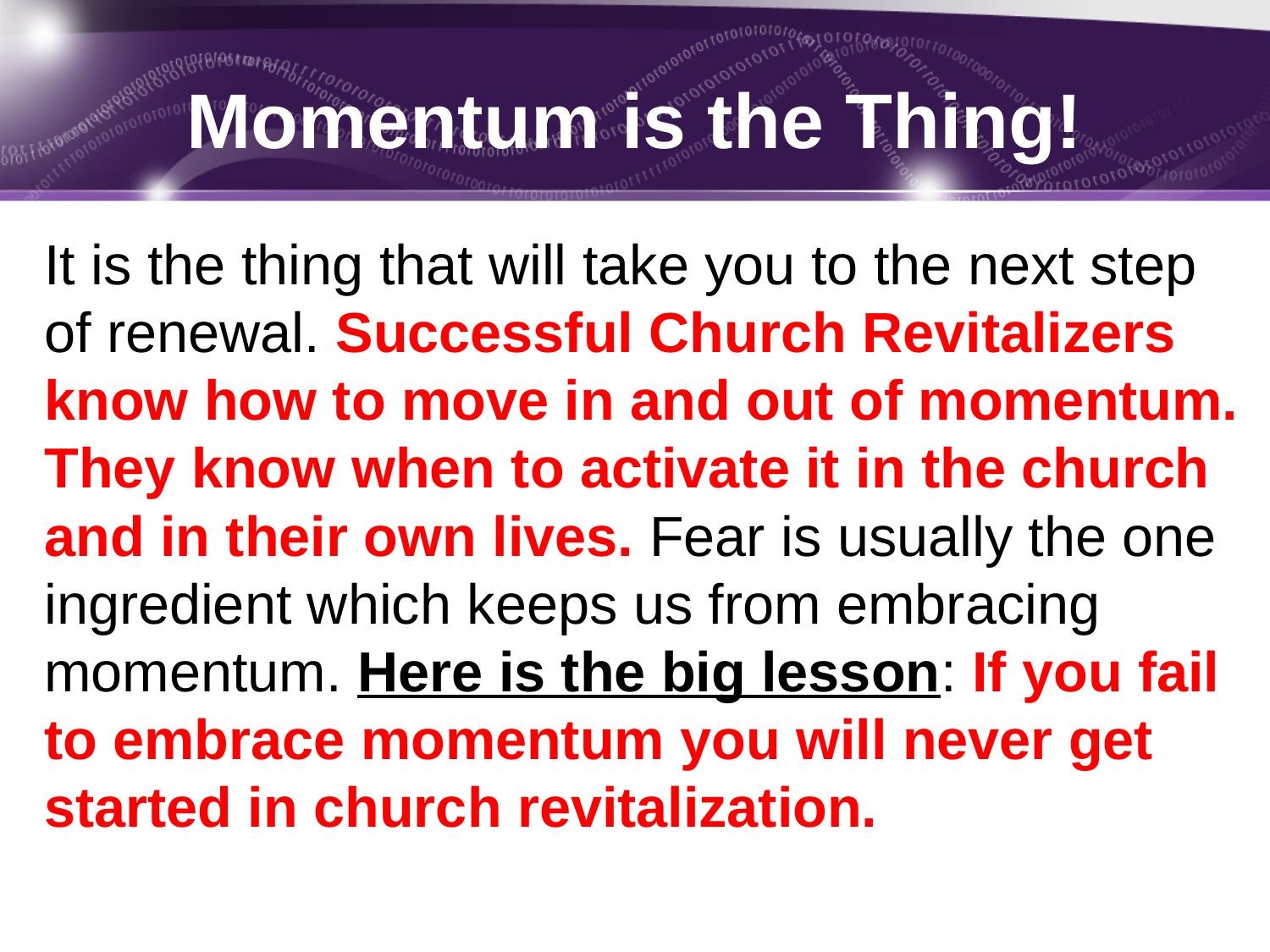

# Momentum is the Thing!
It is the thing that will take you to the next step of renewal. Successful Church Revitalizers know how to move in and out of momentum. They know when to activate it in the church and in their own lives. Fear is usually the one ingredient which keeps us from embracing momentum. Here is the big lesson: If you fail to embrace momentum you will never get started in church revitalization.